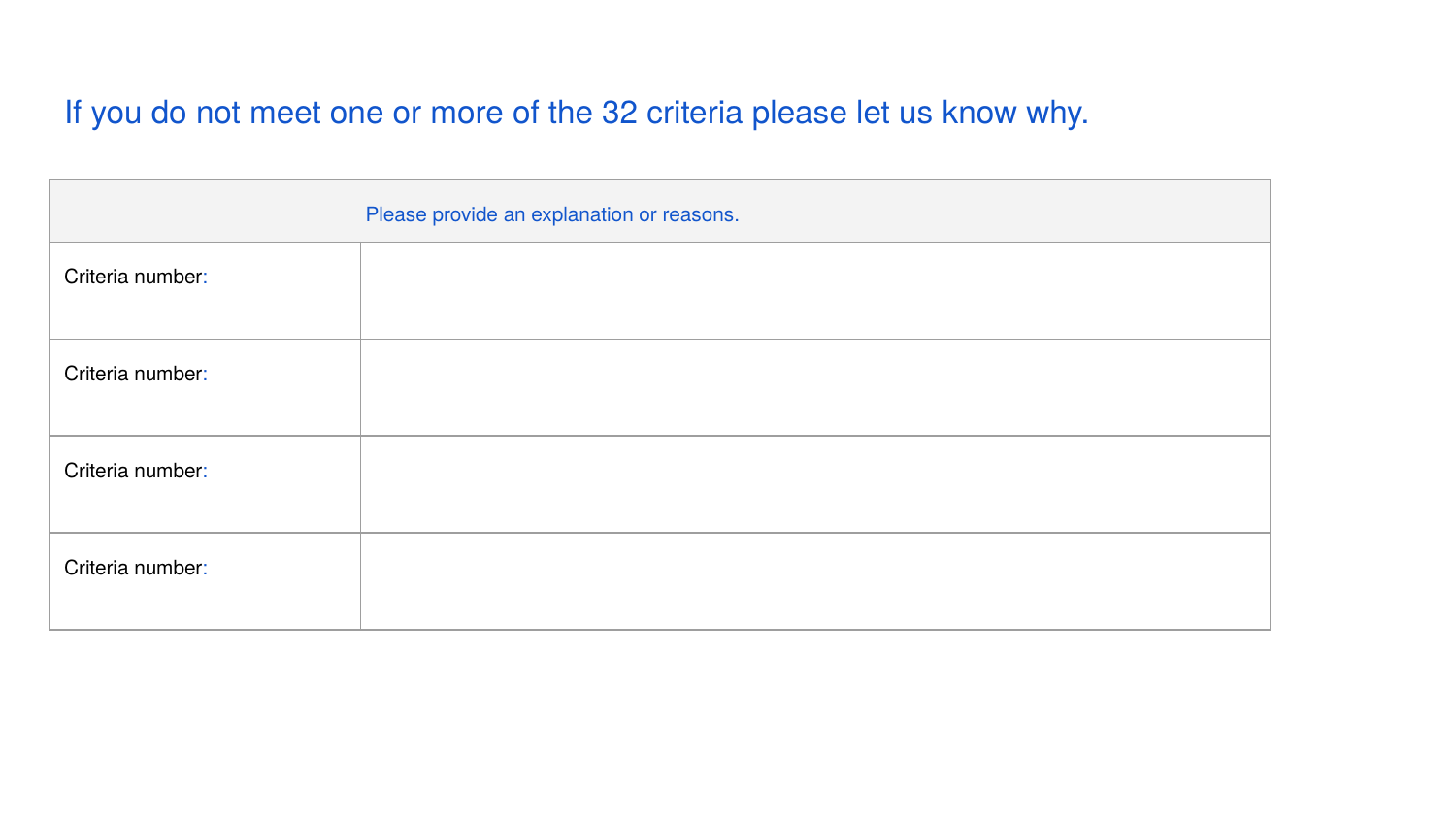

# If you do not meet one or more of the 32 criteria please let us know why.
| Please provide an explanation or reasons. |  |
| --- | --- |
| Criteria number: |  |
| Criteria number: |  |
| Criteria number: |  |
| Criteria number: |  |